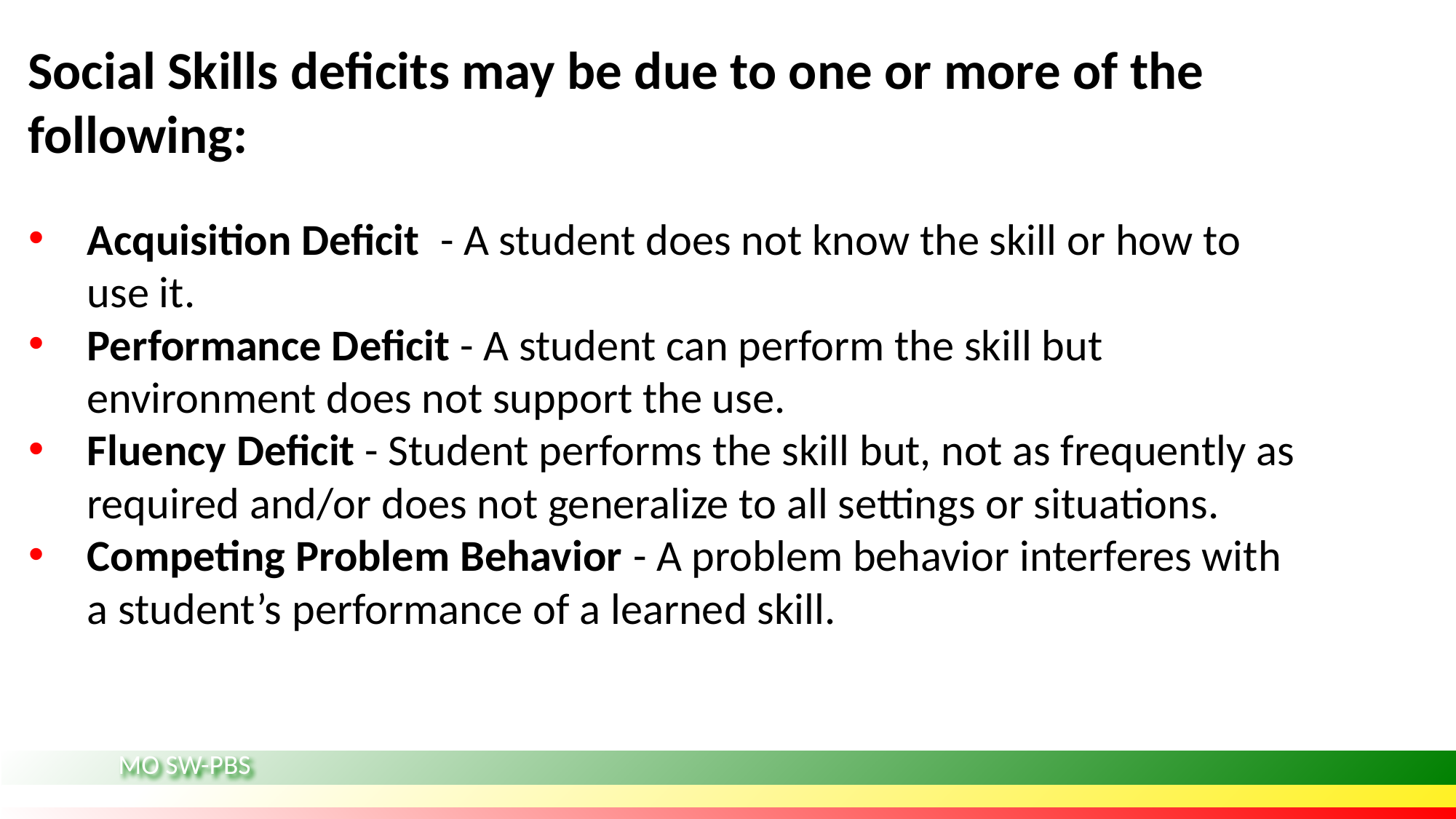

# Social Skills deficits may be due to one or more of the following:

Acquisition Deficit  - A student does not know the skill or how to use it.
Performance Deficit - A student can perform the skill but environment does not support the use.
Fluency Deficit - Student performs the skill but, not as frequently as required and/or does not generalize to all settings or situations.
Competing Problem Behavior - A problem behavior interferes with a student’s performance of a learned skill.